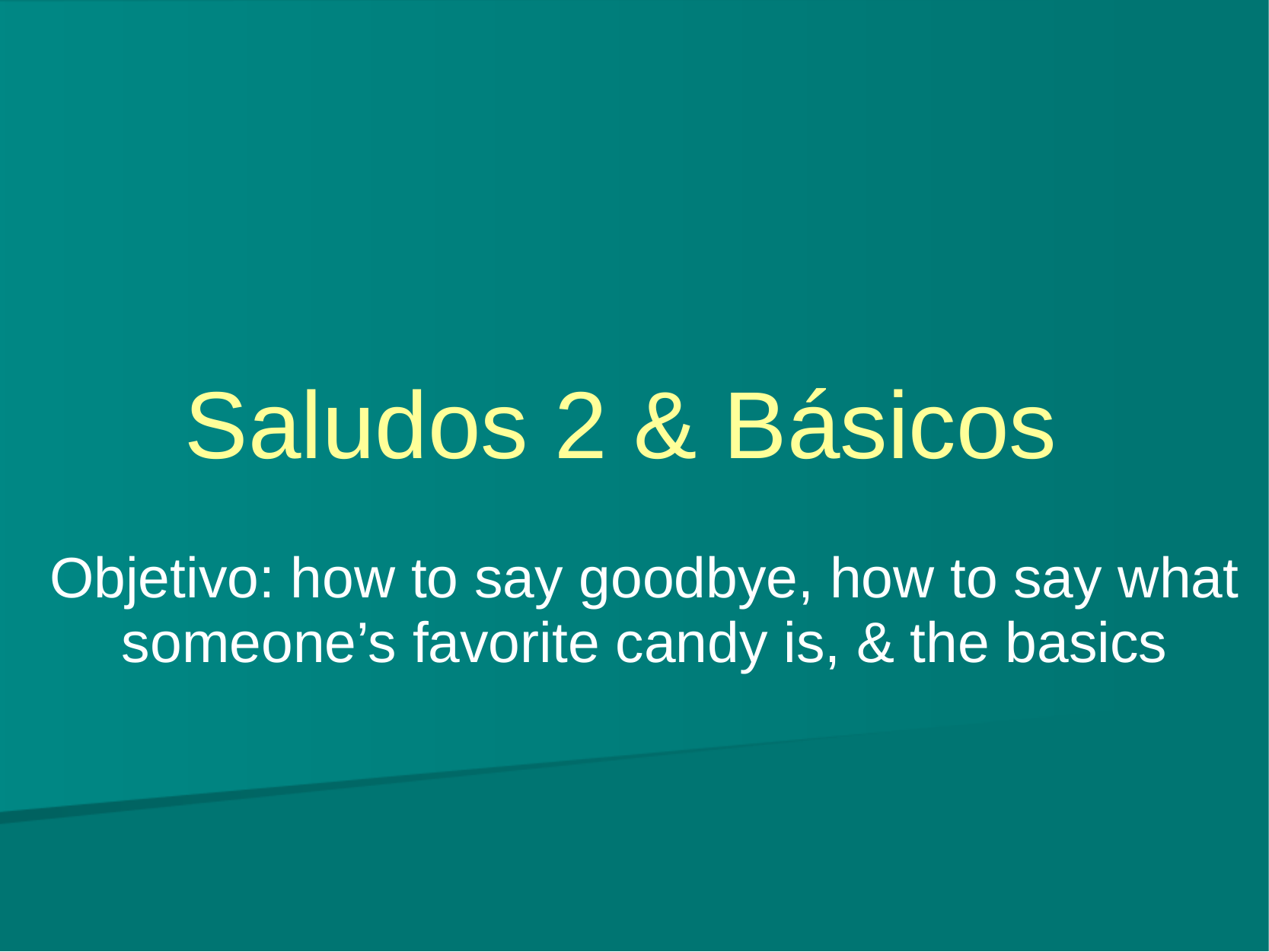

# Saludos 2 & Básicos
Objetivo: how to say goodbye, how to say what someone’s favorite candy is, & the basics